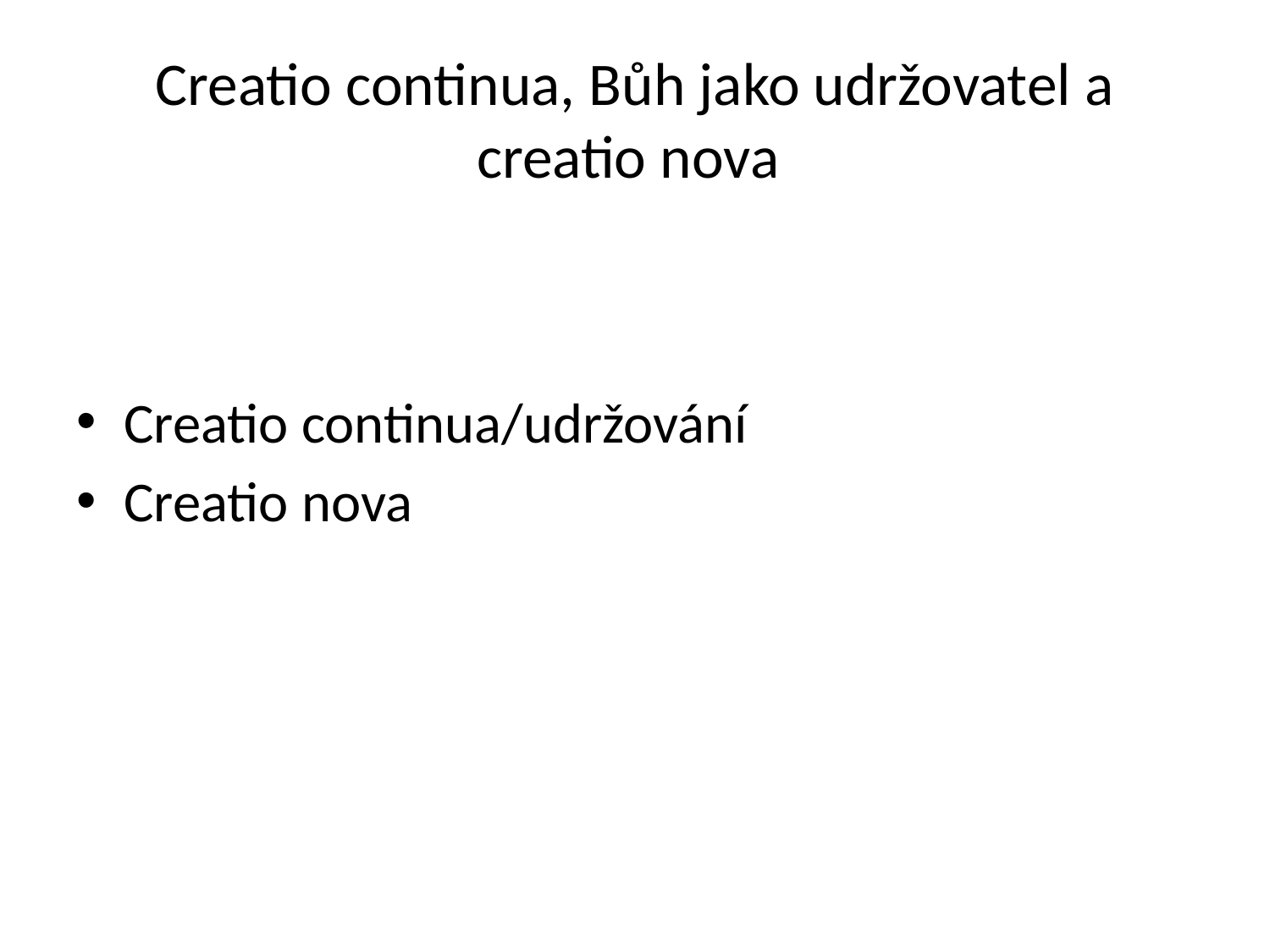

# Creatio continua, Bůh jako udržovatel a creatio nova

Creatio continua/udržování
Creatio nova